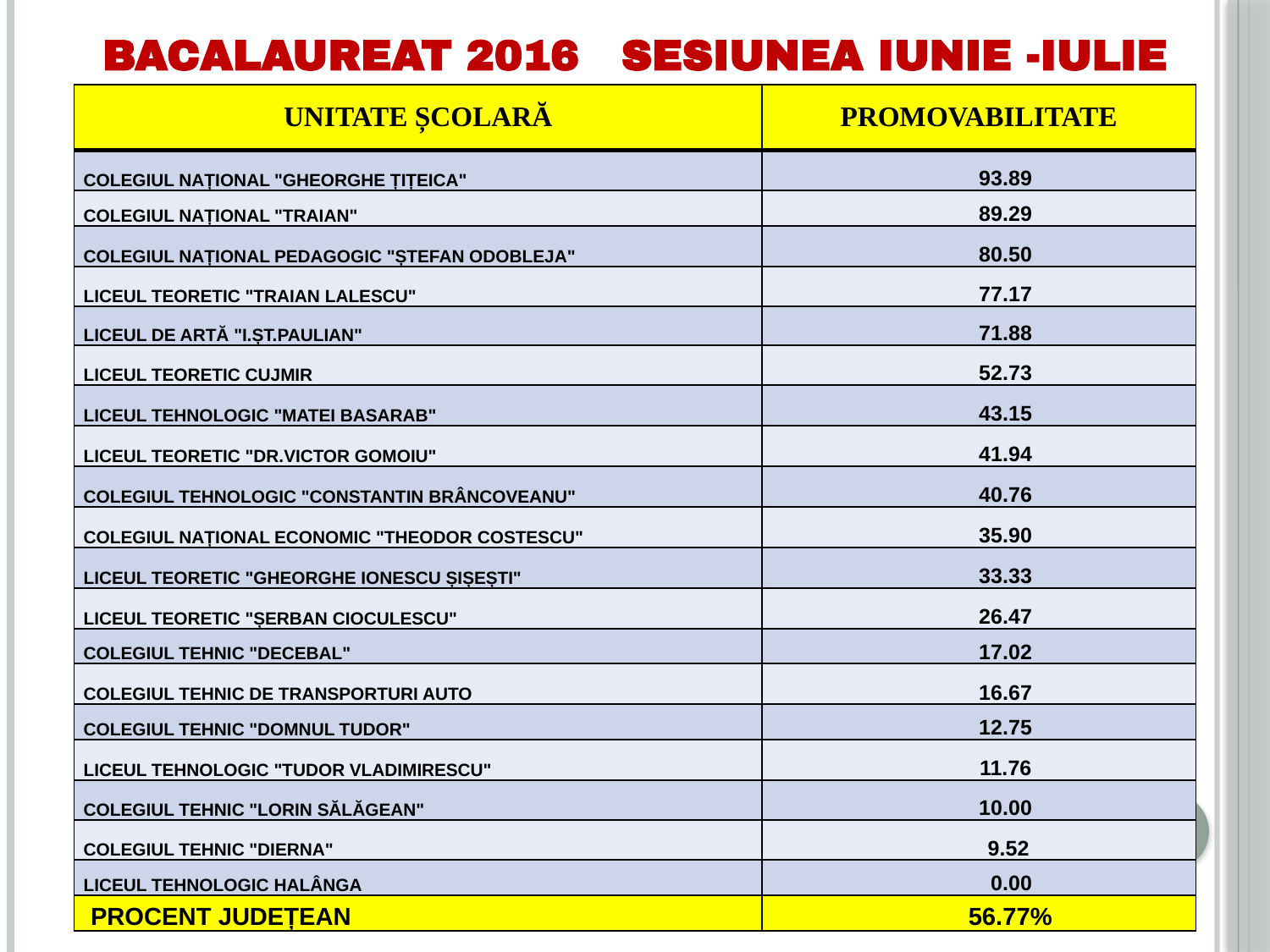

# BACALAUREAT 2016   SESIUNEA IUNIE -IULIE
| UNITATE ȘCOLARĂ | PROMOVABILITATE |
| --- | --- |
| COLEGIUL NAȚIONAL "GHEORGHE ȚIȚEICA" | 93.89 |
| COLEGIUL NAȚIONAL "TRAIAN" | 89.29 |
| COLEGIUL NAȚIONAL PEDAGOGIC "ȘTEFAN ODOBLEJA" | 80.50 |
| LICEUL TEORETIC "TRAIAN LALESCU" | 77.17 |
| LICEUL DE ARTĂ "I.ȘT.PAULIAN" | 71.88 |
| LICEUL TEORETIC CUJMIR | 52.73 |
| LICEUL TEHNOLOGIC "MATEI BASARAB" | 43.15 |
| LICEUL TEORETIC "DR.VICTOR GOMOIU" | 41.94 |
| COLEGIUL TEHNOLOGIC "CONSTANTIN BRÂNCOVEANU" | 40.76 |
| COLEGIUL NAȚIONAL ECONOMIC "THEODOR COSTESCU" | 35.90 |
| LICEUL TEORETIC "GHEORGHE IONESCU ȘIȘEȘTI" | 33.33 |
| LICEUL TEORETIC "ȘERBAN CIOCULESCU" | 26.47 |
| COLEGIUL TEHNIC "DECEBAL" | 17.02 |
| COLEGIUL TEHNIC DE TRANSPORTURI AUTO | 16.67 |
| COLEGIUL TEHNIC "DOMNUL TUDOR" | 12.75 |
| LICEUL TEHNOLOGIC "TUDOR VLADIMIRESCU" | 11.76 |
| COLEGIUL TEHNIC "LORIN SĂLĂGEAN" | 10.00 |
| COLEGIUL TEHNIC "DIERNA" | 9.52 |
| LICEUL TEHNOLOGIC HALÂNGA | 0.00 |
| PROCENT JUDEȚEAN | 56.77% |